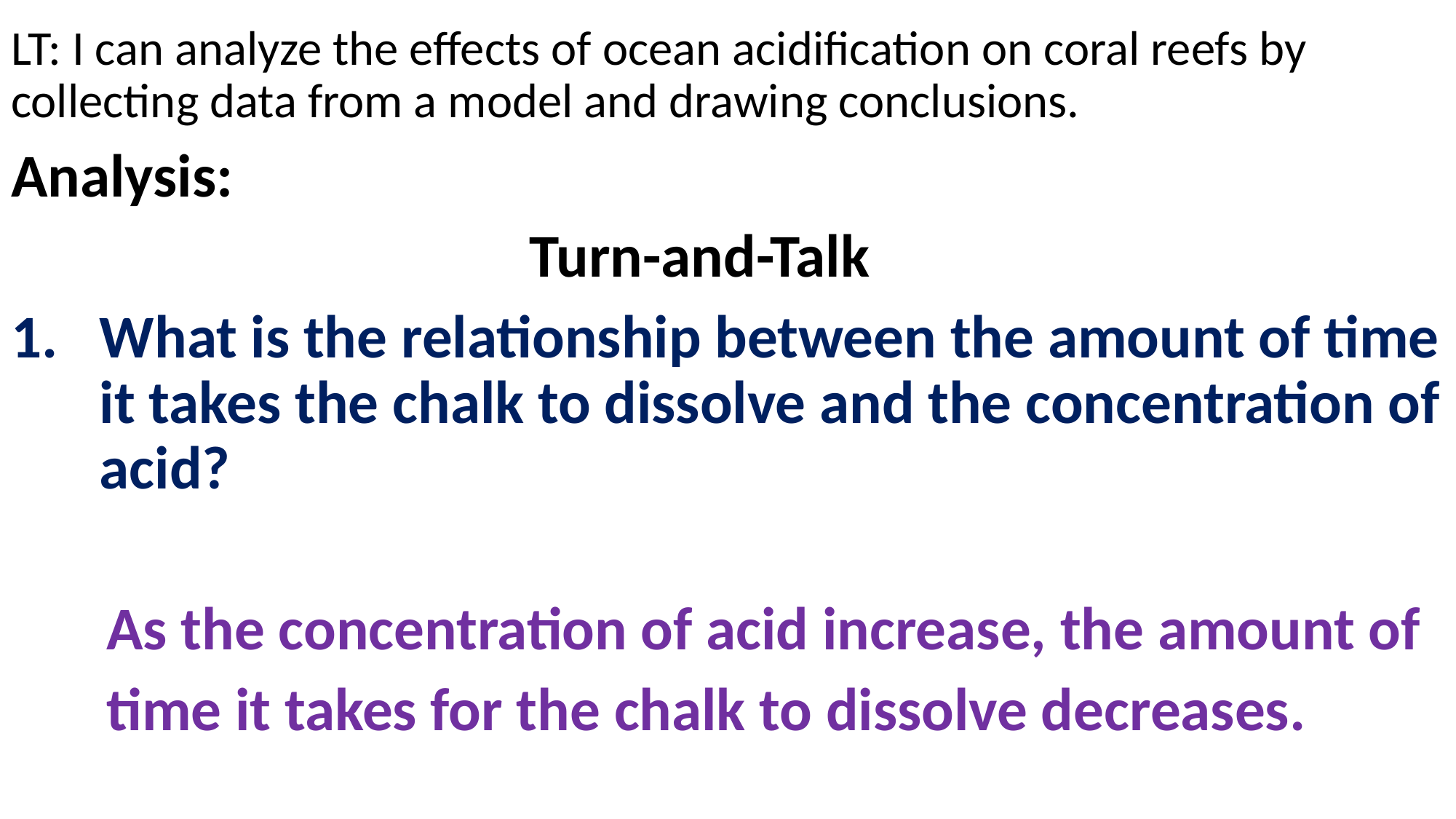

# LT: I can analyze the effects of ocean acidification on coral reefs by collecting data from a model and drawing conclusions.
Analysis:
                                      Turn-and-Talk
What is the relationship between the amount of time it takes the chalk to dissolve and the concentration of acid?

       As the concentration of acid increase, the amount of
       time it takes for the chalk to dissolve decreases.